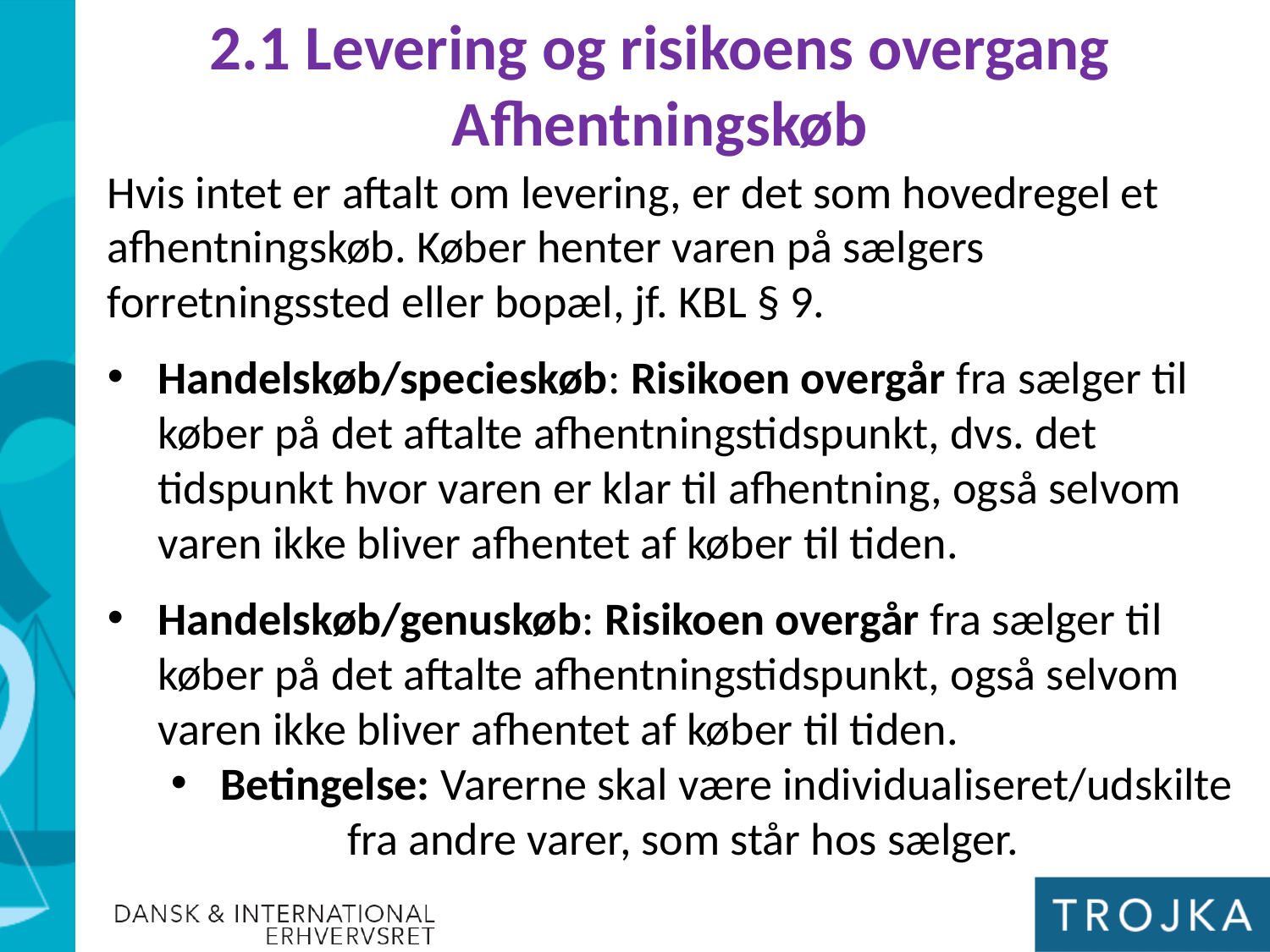

2.1 Levering og risikoens overgang
Afhentningskøb
Hvis intet er aftalt om levering, er det som hovedregel et afhentningskøb. Køber henter varen på sælgers forretningssted eller bopæl, jf. KBL § 9.

Handelskøb/specieskøb: Risikoen overgår fra sælger til køber på det aftalte afhentningstidspunkt, dvs. det tidspunkt hvor varen er klar til afhentning, også selvom varen ikke bliver afhentet af køber til tiden.

Handelskøb/genuskøb: Risikoen overgår fra sælger til køber på det aftalte afhentningstidspunkt, også selvom varen ikke bliver afhentet af køber til tiden.
Betingelse: Varerne skal være individualiseret/udskilte 	fra andre varer, som står hos sælger.